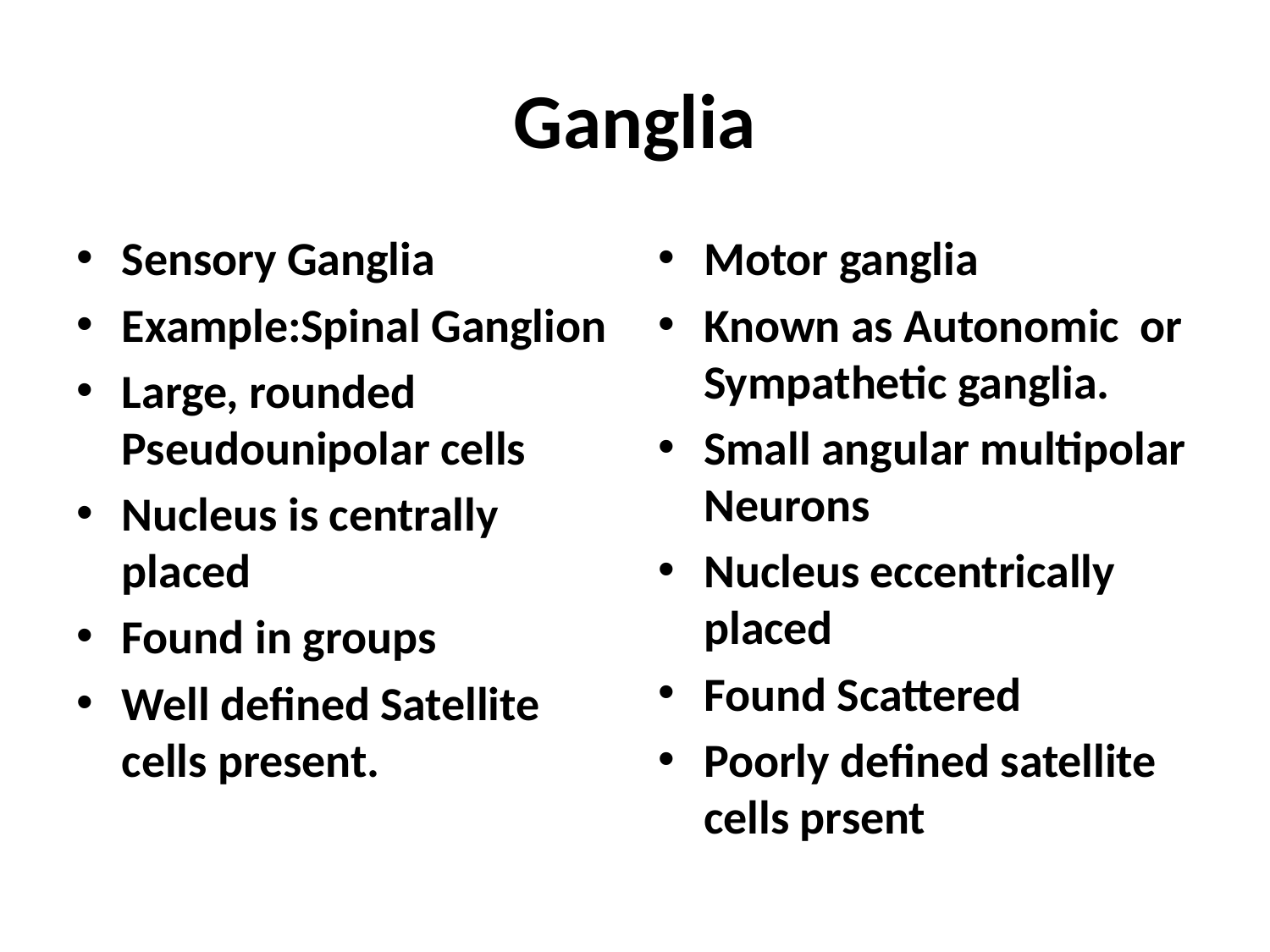

# Ganglia
Sensory Ganglia
Example:Spinal Ganglion
Large, rounded  Pseudounipolar cells
Nucleus is centrally placed
Found in groups
Well defined Satellite cells present.

Motor ganglia
Known as Autonomic  or Sympathetic ganglia.
Small angular multipolar Neurons
Nucleus eccentrically placed
Found Scattered
Poorly defined satellite cells prsent